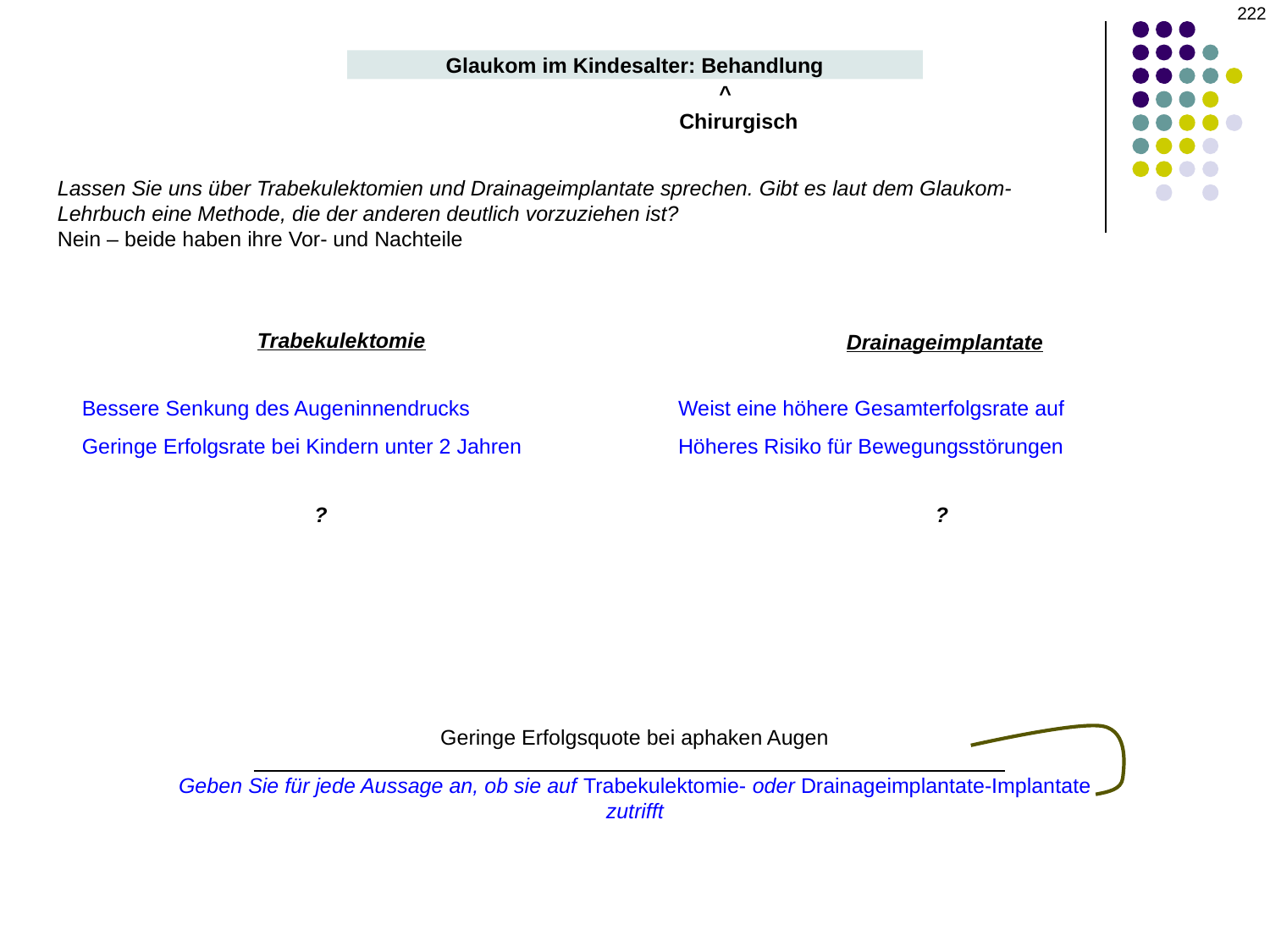

222
Glaukom im Kindesalter: Behandlung
^
Chirurgisch
Lassen Sie uns über Trabekulektomien und Drainageimplantate sprechen. Gibt es laut dem Glaukom-Lehrbuch eine Methode, die der anderen deutlich vorzuziehen ist?
Nein – beide haben ihre Vor- und Nachteile
Trabekulektomie
Drainageimplantate
Bessere Senkung des Augeninnendrucks
Geringe Erfolgsrate bei Kindern unter 2 Jahren
Weist eine höhere Gesamterfolgsrate auf
Höheres Risiko für Bewegungsstörungen
?                                                                                                       ?

Geringe Erfolgsquote bei aphaken Augen
Geben Sie für jede Aussage an, ob sie auf Trabekulektomie- oder Drainageimplantate-Implantate zutrifft